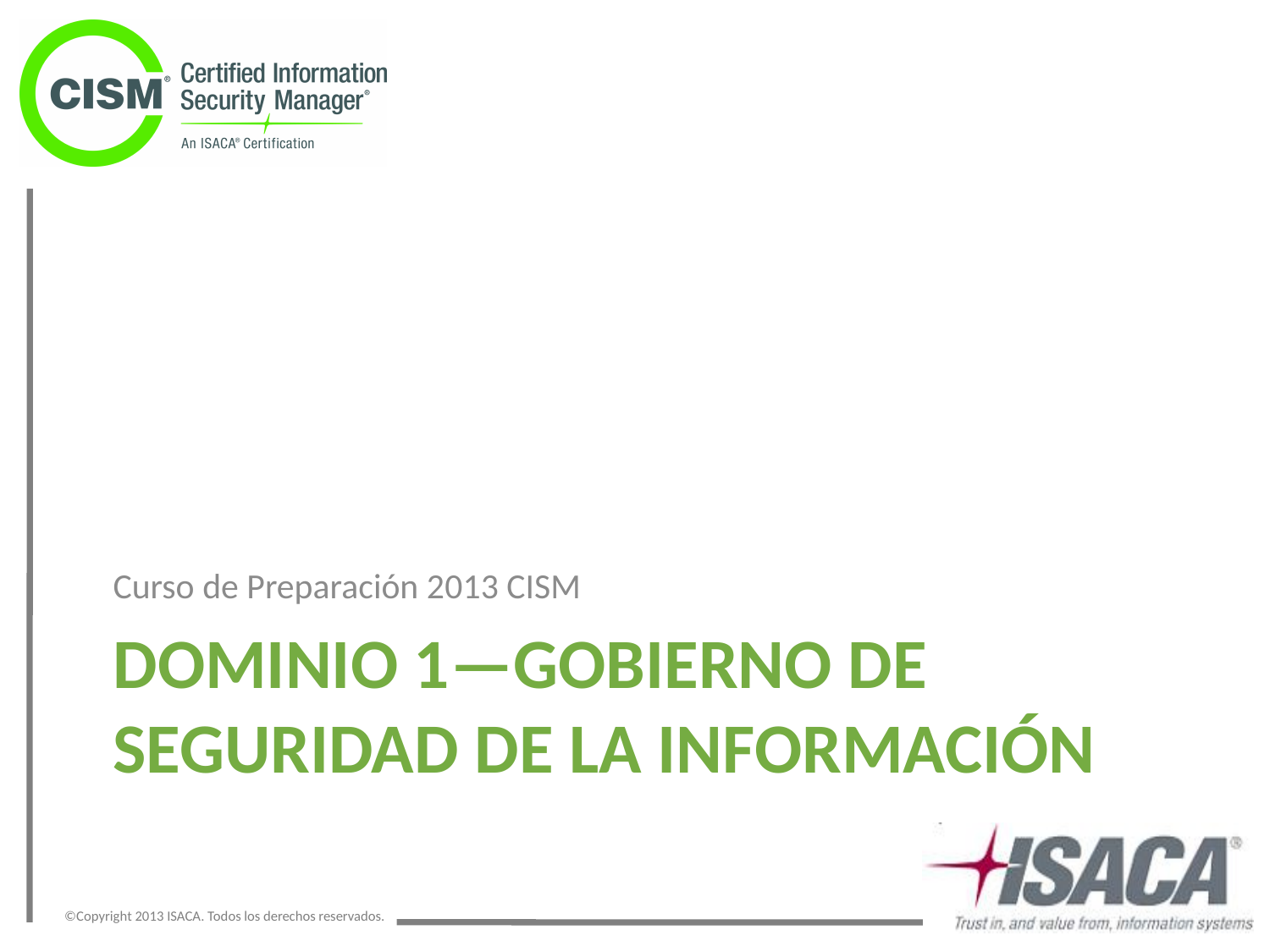

Curso de Preparación 2013 CISM
# Dominio 1—Gobierno de seguridad de la información